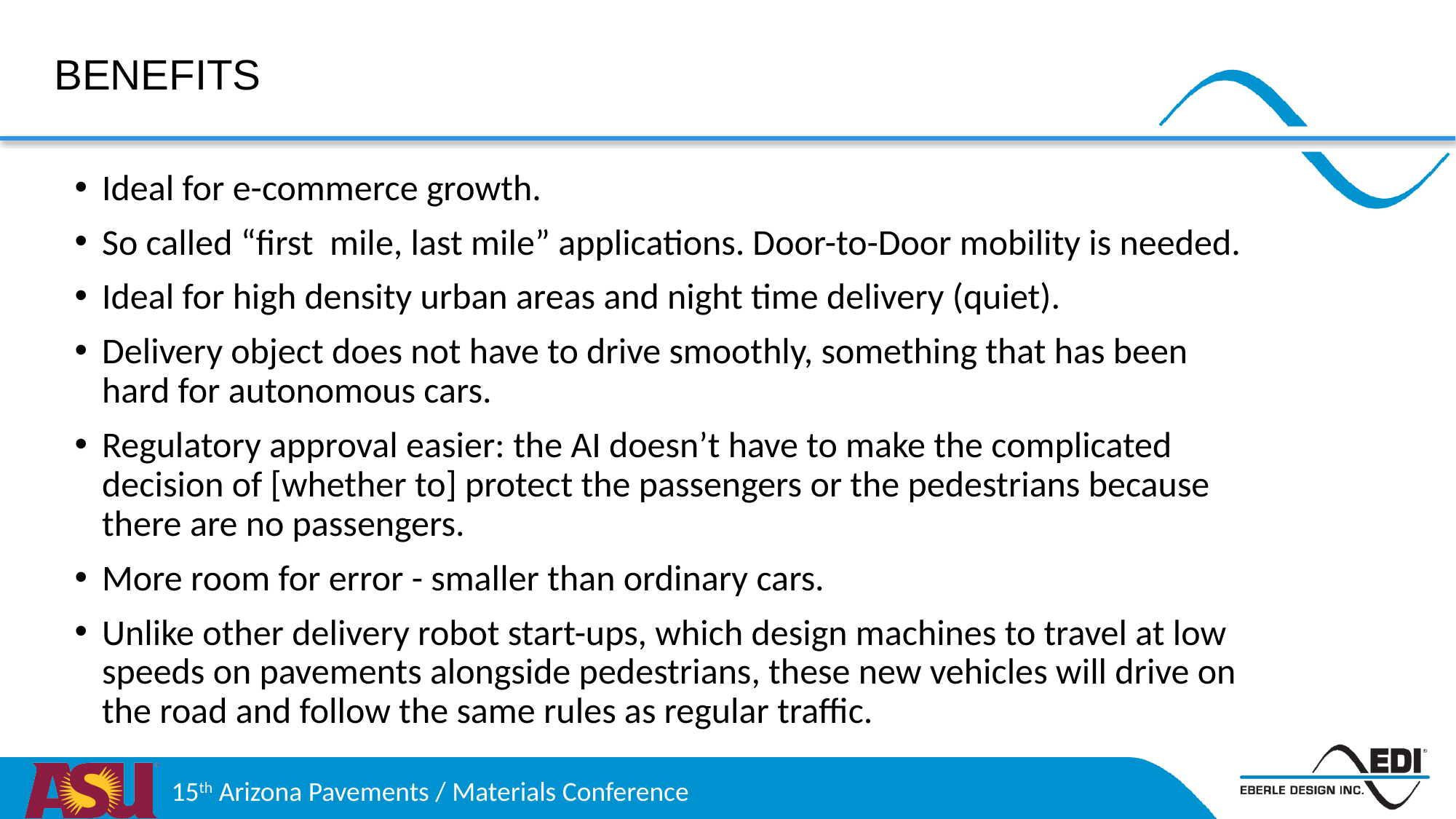

Benefits
Ideal for e-commerce growth.
So called “first  mile, last mile” applications. Door-to-Door mobility is needed.
Ideal for high density urban areas and night time delivery (quiet).
Delivery object does not have to drive smoothly, something that has been hard for autonomous cars.
Regulatory approval easier: the AI doesn’t have to make the complicated decision of [whether to] protect the passengers or the pedestrians because there are no passengers.
More room for error - smaller than ordinary cars.
Unlike other delivery robot start-ups, which design machines to travel at low speeds on pavements alongside pedestrians, these new vehicles will drive on the road and follow the same rules as regular traffic.